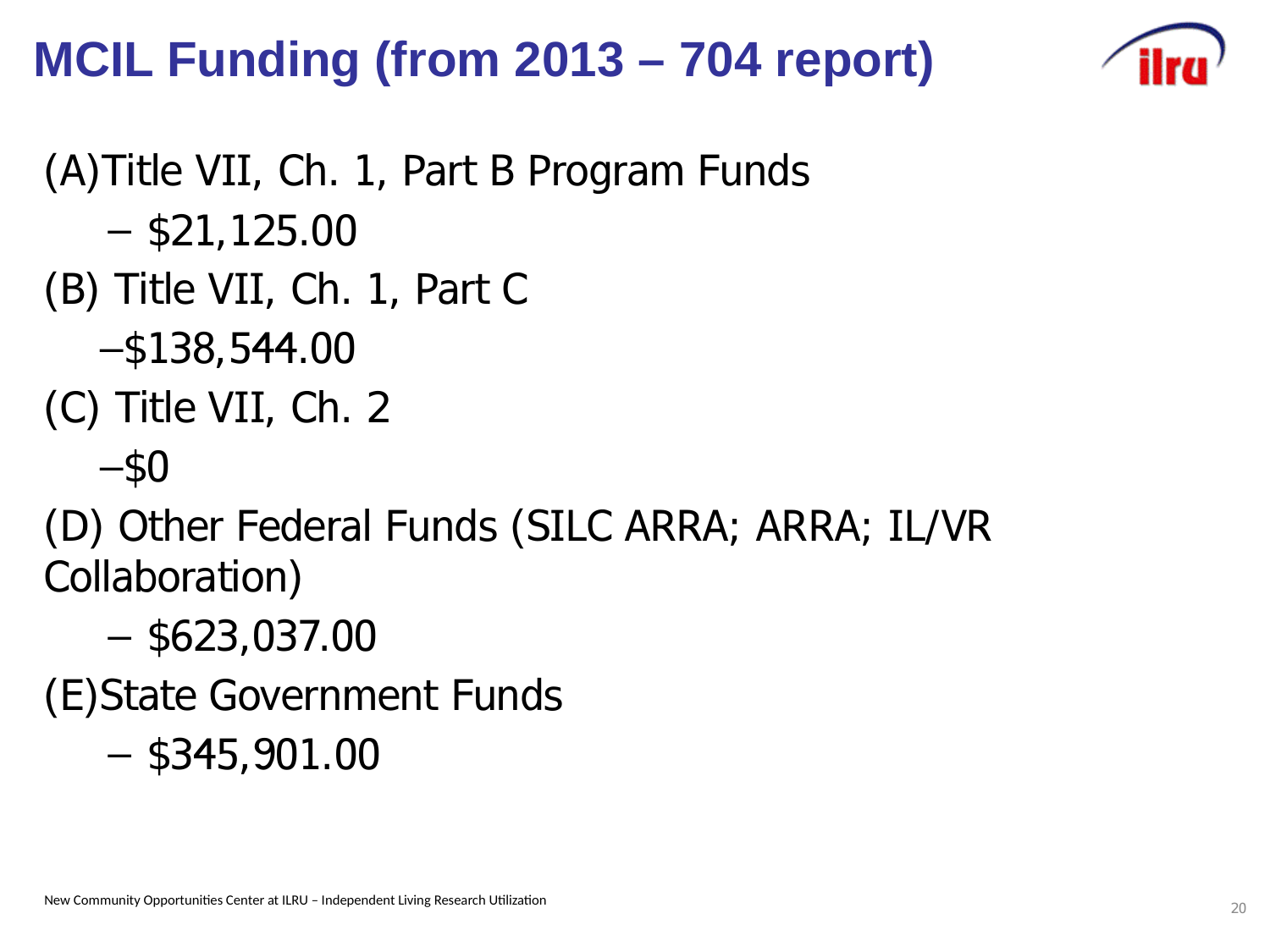

# MCIL Funding (from 2013 – 704 report)
Title VII, Ch. 1, Part B Program Funds
$21,125.00
(B) Title VII, Ch. 1, Part C
$138,544.00
(C) Title VII, Ch. 2
$0
(D) Other Federal Funds (SILC ARRA; ARRA; IL/VR Collaboration)
$623,037.00
State Government Funds
$345,901.00

20
New Community Opportunities Center at ILRU – Independent Living Research Utilization